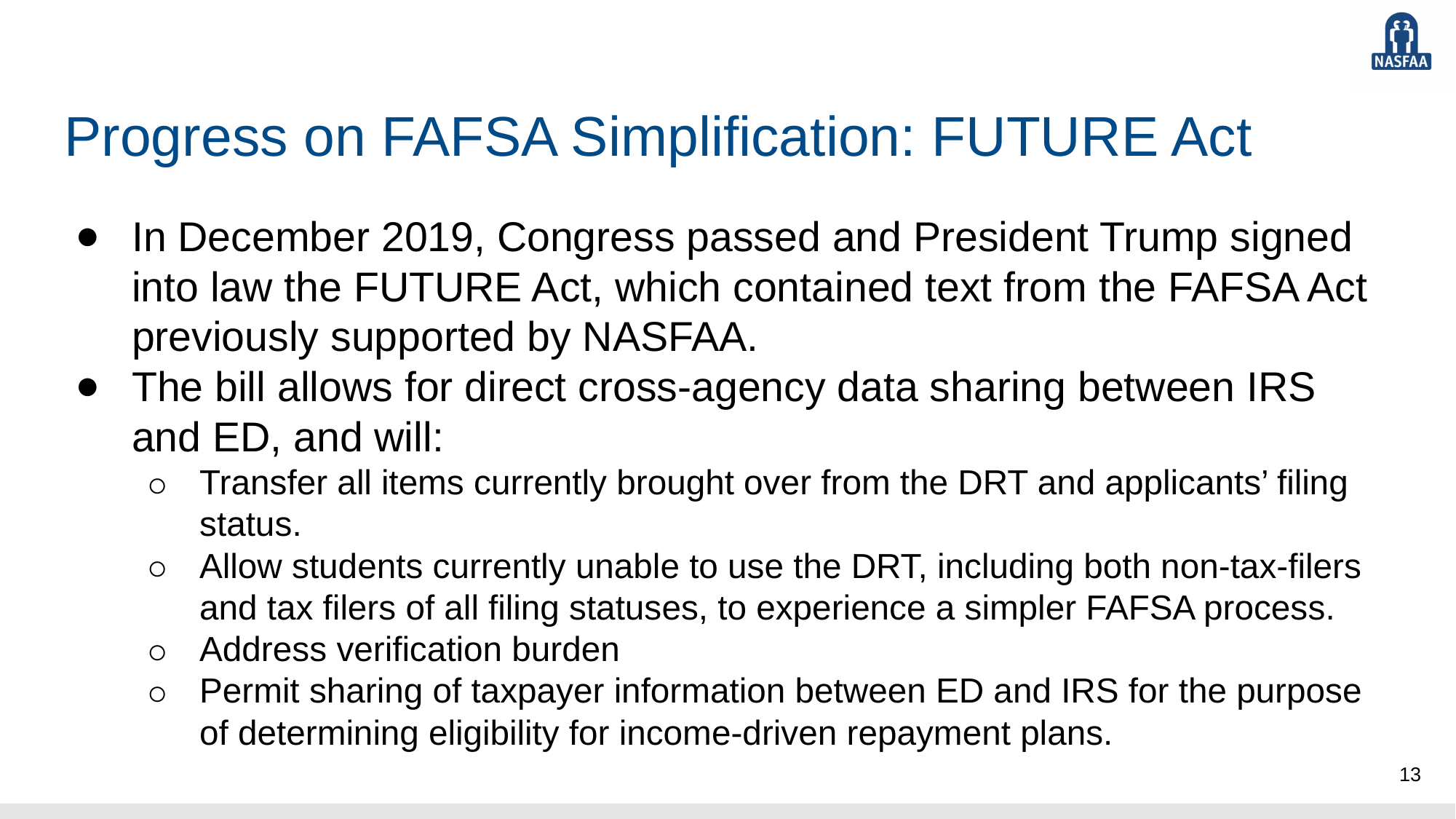

# Progress on FAFSA Simplification: FUTURE Act
In December 2019, Congress passed and President Trump signed into law the FUTURE Act, which contained text from the FAFSA Act previously supported by NASFAA.
The bill allows for direct cross-agency data sharing between IRS and ED, and will:
Transfer all items currently brought over from the DRT and applicants’ filing status.
Allow students currently unable to use the DRT, including both non-tax-filers and tax filers of all filing statuses, to experience a simpler FAFSA process.
Address verification burden
Permit sharing of taxpayer information between ED and IRS for the purpose of determining eligibility for income-driven repayment plans.
13